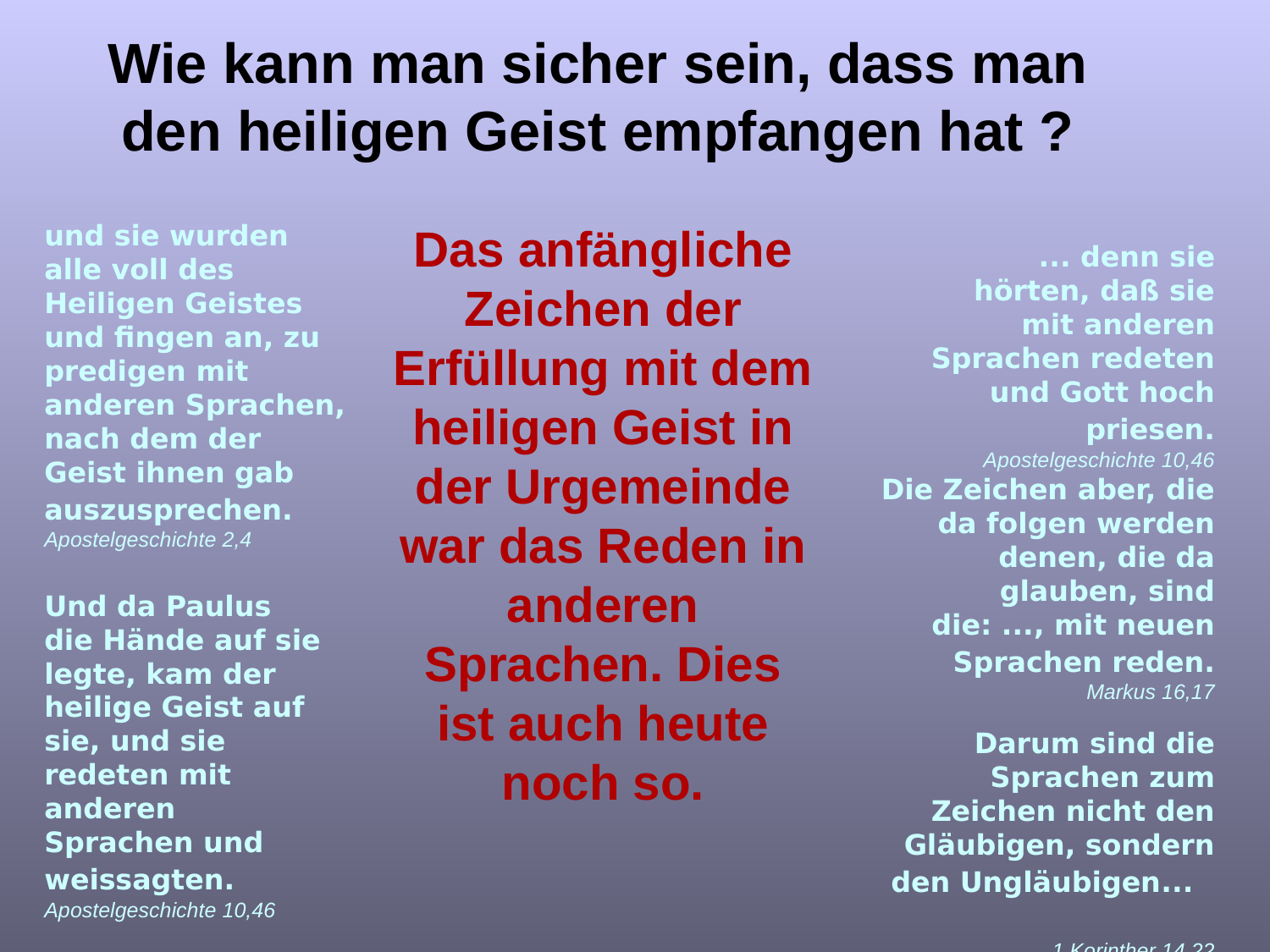

Wie kann man sicher sein, dass man den heiligen Geist empfangen hat ?
und sie wurden alle voll des Heiligen Geistes und fingen an, zu predigen mit anderen Sprachen, nach dem der Geist ihnen gab auszusprechen.
Apostelgeschichte 2,4
Das anfängliche Zeichen der Erfüllung mit dem heiligen Geist in der Urgemeinde war das Reden in anderen Sprachen. Dies ist auch heute noch so.
... denn sie hörten, daß sie mit anderen Sprachen redeten und Gott hoch priesen. Apostelgeschichte 10,46
Die Zeichen aber, die da folgen werden denen, die da glauben, sind die: ..., mit neuen Sprachen reden. Markus 16,17
Und da Paulus die Hände auf sie legte, kam der heilige Geist auf sie, und sie redeten mit anderen Sprachen und weissagten. Apostelgeschichte 10,46
Darum sind die Sprachen zum Zeichen nicht den Gläubigen, sondern den Ungläubigen...
1.Korinther 14,22